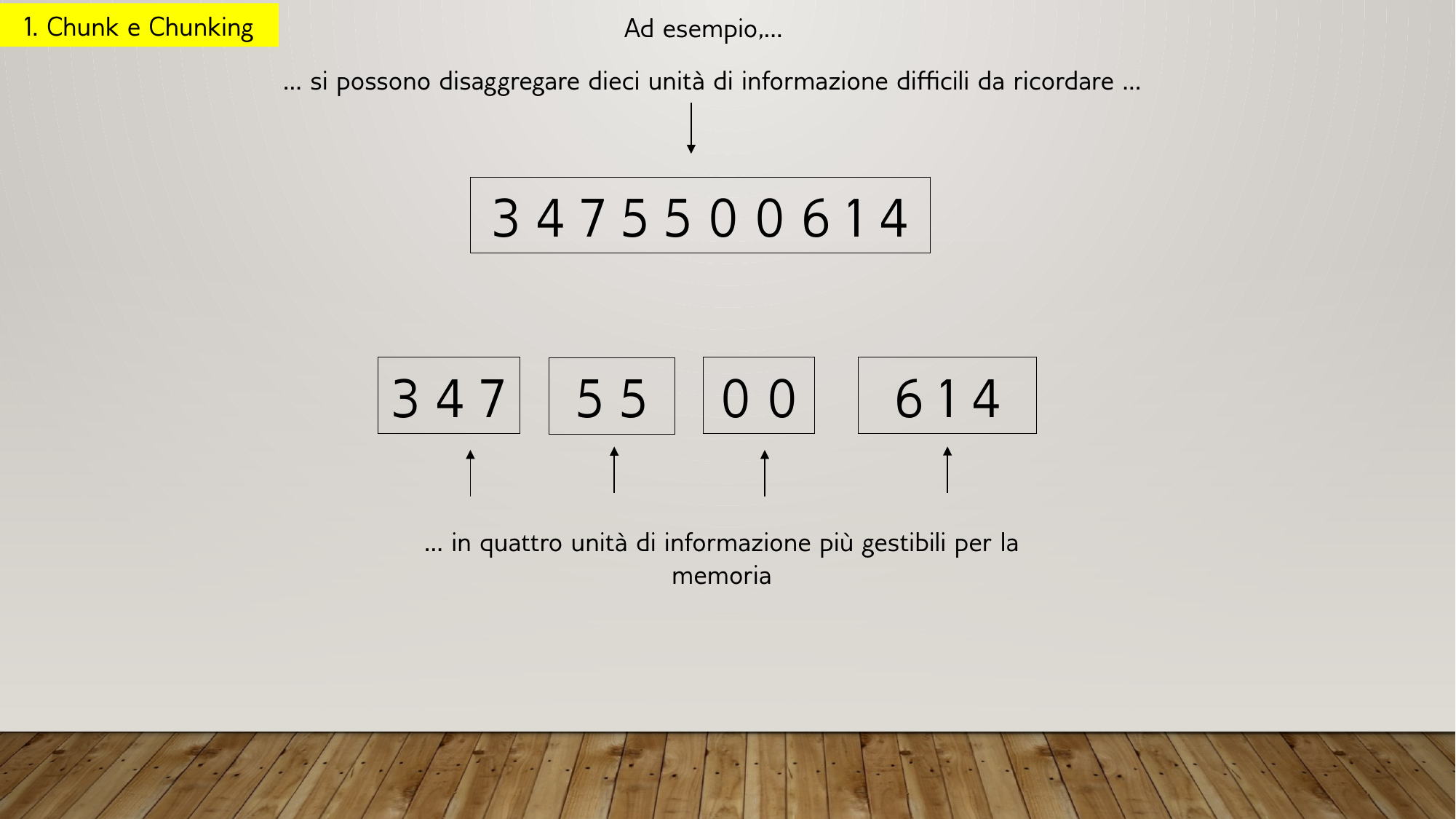

1. Chunk e Chunking
Ad esempio,…
… si possono disaggregare dieci unità di informazione difficili da ricordare …
3 4 7 5 5 0 0 6 1 4
6 1 4
0 0
3 4 7
5 5
… in quattro unità di informazione più gestibili per la memoria